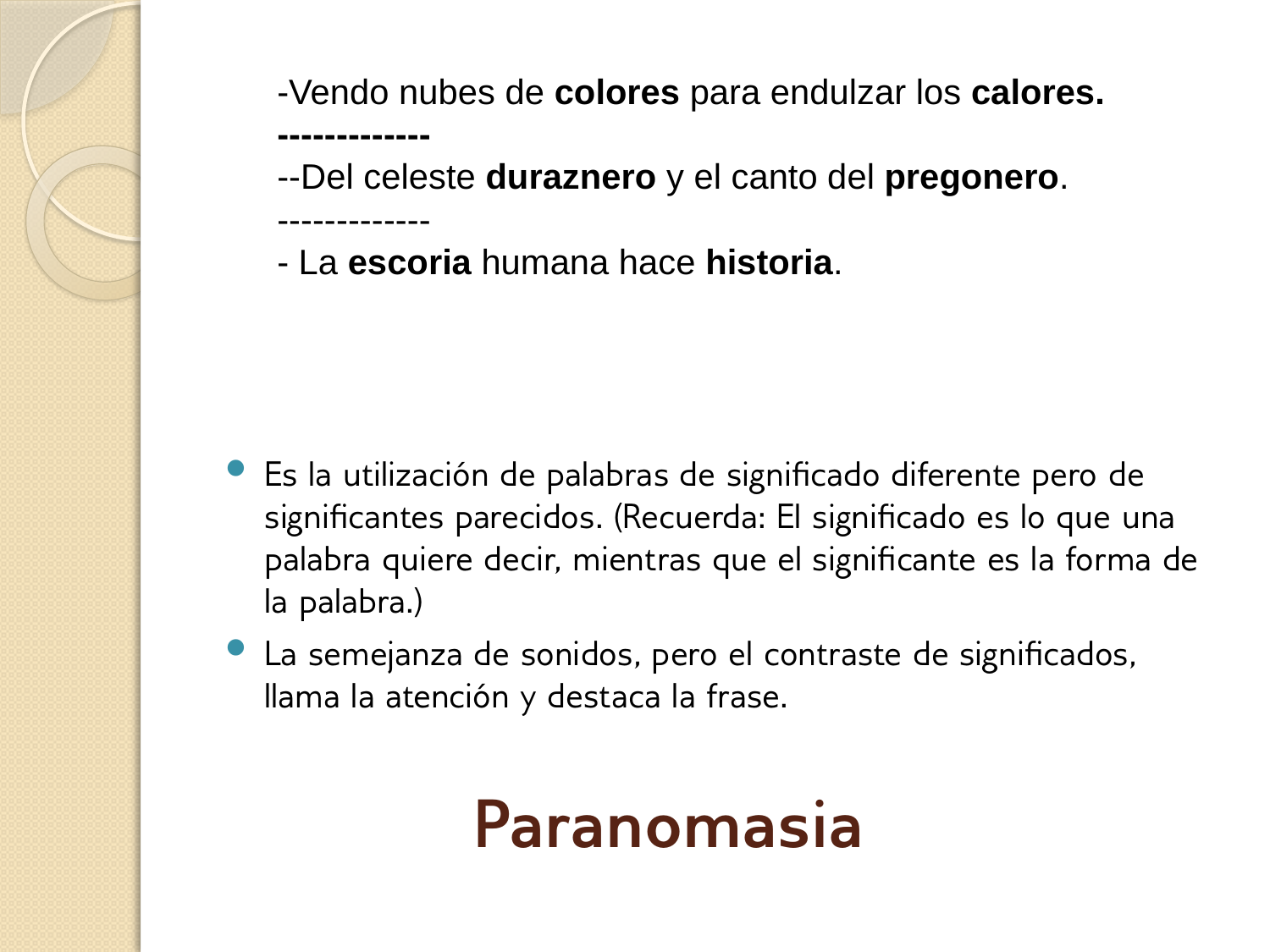

-Vendo nubes de colores para endulzar los calores.
-------------
--Del celeste duraznero y el canto del pregonero.
-------------
- La escoria humana hace historia.
Es la utilización de palabras de significado diferente pero de significantes parecidos. (Recuerda: El significado es lo que una palabra quiere decir, mientras que el significante es la forma de la palabra.)
La semejanza de sonidos, pero el contraste de significados, llama la atención y destaca la frase.
# Paranomasia